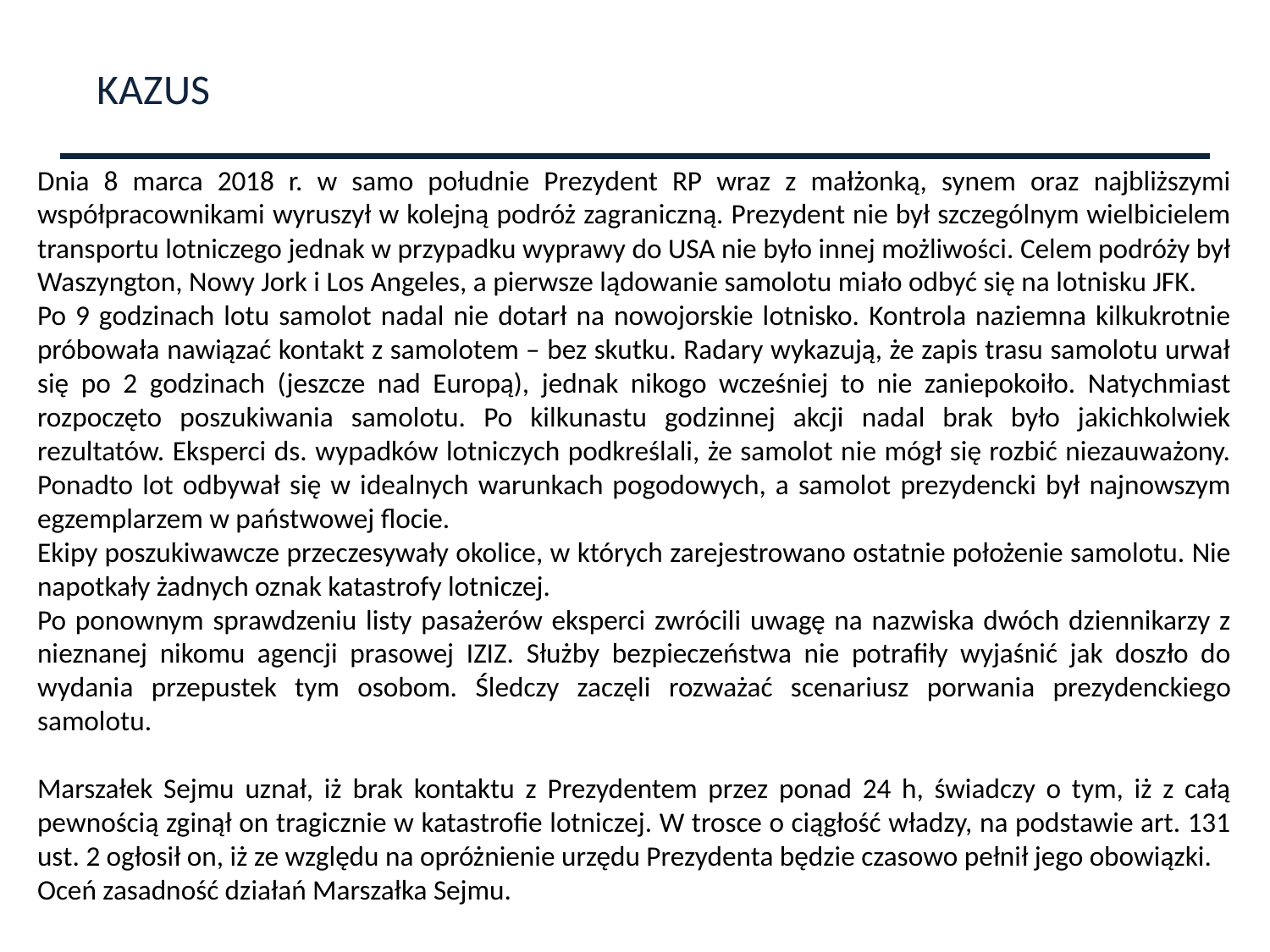

KAZUS
Dnia 8 marca 2018 r. w samo południe Prezydent RP wraz z małżonką, synem oraz najbliższymi współpracownikami wyruszył w kolejną podróż zagraniczną. Prezydent nie był szczególnym wielbicielem transportu lotniczego jednak w przypadku wyprawy do USA nie było innej możliwości. Celem podróży był Waszyngton, Nowy Jork i Los Angeles, a pierwsze lądowanie samolotu miało odbyć się na lotnisku JFK.
Po 9 godzinach lotu samolot nadal nie dotarł na nowojorskie lotnisko. Kontrola naziemna kilkukrotnie próbowała nawiązać kontakt z samolotem – bez skutku. Radary wykazują, że zapis trasu samolotu urwał się po 2 godzinach (jeszcze nad Europą), jednak nikogo wcześniej to nie zaniepokoiło. Natychmiast rozpoczęto poszukiwania samolotu. Po kilkunastu godzinnej akcji nadal brak było jakichkolwiek rezultatów. Eksperci ds. wypadków lotniczych podkreślali, że samolot nie mógł się rozbić niezauważony. Ponadto lot odbywał się w idealnych warunkach pogodowych, a samolot prezydencki był najnowszym egzemplarzem w państwowej flocie.
Ekipy poszukiwawcze przeczesywały okolice, w których zarejestrowano ostatnie położenie samolotu. Nie napotkały żadnych oznak katastrofy lotniczej.
Po ponownym sprawdzeniu listy pasażerów eksperci zwrócili uwagę na nazwiska dwóch dziennikarzy z nieznanej nikomu agencji prasowej IZIZ. Służby bezpieczeństwa nie potrafiły wyjaśnić jak doszło do wydania przepustek tym osobom. Śledczy zaczęli rozważać scenariusz porwania prezydenckiego samolotu.

Marszałek Sejmu uznał, iż brak kontaktu z Prezydentem przez ponad 24 h, świadczy o tym, iż z całą pewnością zginął on tragicznie w katastrofie lotniczej. W trosce o ciągłość władzy, na podstawie art. 131 ust. 2 ogłosił on, iż ze względu na opróżnienie urzędu Prezydenta będzie czasowo pełnił jego obowiązki.
Oceń zasadność działań Marszałka Sejmu.